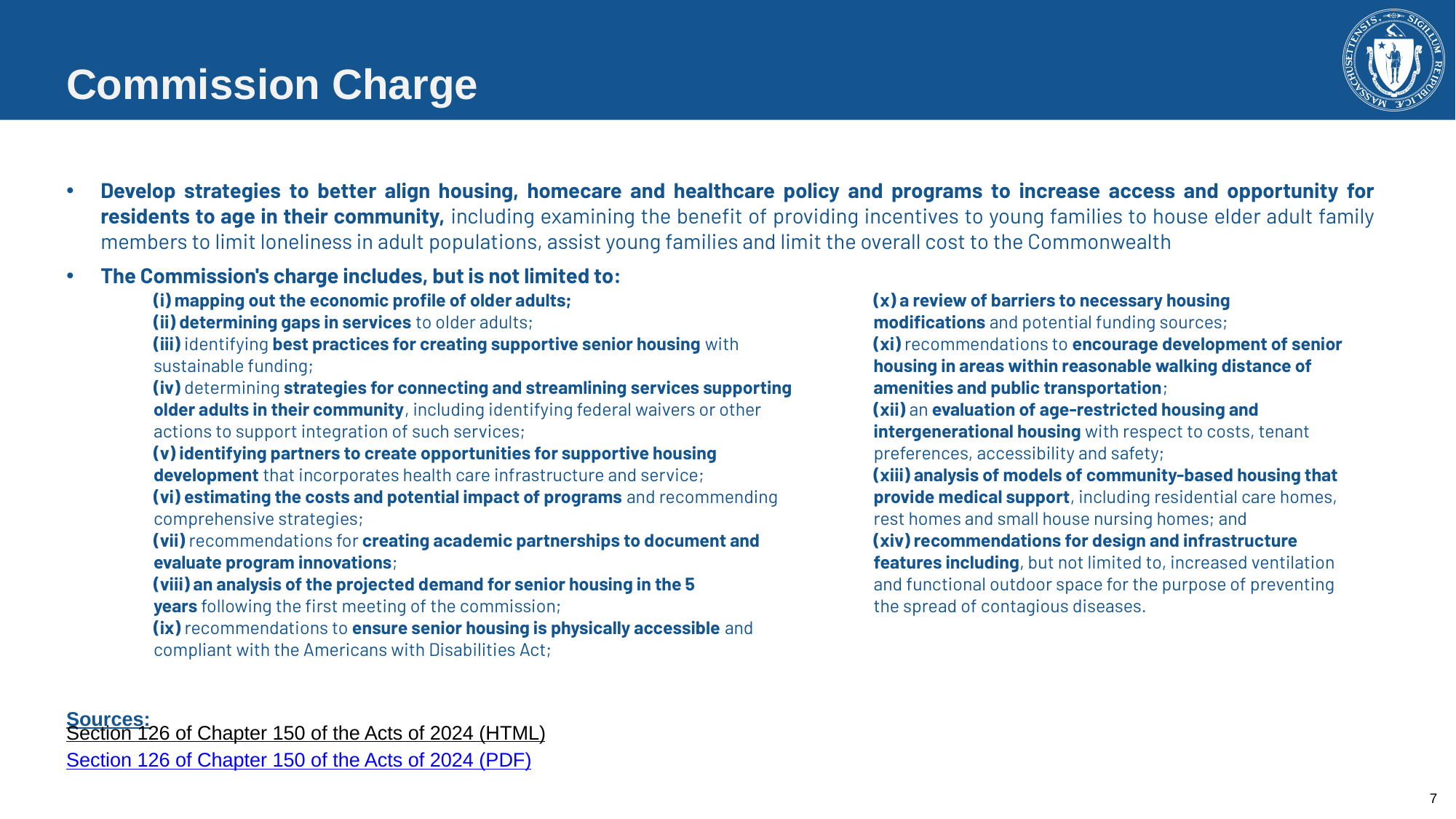

Commission Charge
Develop strategies to better align housing, homecare and healthcare policy and programs to increase access and opportunity for residents to age in their community, including examining the benefit of providing incentives to young families to house elder adult family members to limit loneliness in adult populations, assist young families and limit the overall cost to the Commonwealth
The Commission's charge includes, but is not limited to:

| (i) mapping out the economic profile of older adults;  (ii) determining gaps in services to older adults;  (iii) identifying best practices for creating supportive senior housing with sustainable funding;  (iv) determining strategies for connecting and streamlining services supporting older adults in their community, including identifying federal waivers or other actions to support integration of such services;  (v) identifying partners to create opportunities for supportive housing development that incorporates health care infrastructure and service;  (vi) estimating the costs and potential impact of programs and recommending comprehensive strategies;  (vii) recommendations for creating academic partnerships to document and evaluate program innovations; (viii) an analysis of the projected demand for senior housing in the 5 years following the first meeting of the commission;  (ix) recommendations to ensure senior housing is physically accessible and compliant with the Americans with Disabilities Act; | (x) a review of barriers to necessary housing modifications and potential funding sources;  (xi) recommendations to encourage development of senior housing in areas within reasonable walking distance of amenities and public transportation;  (xii) an evaluation of age-restricted housing and intergenerational housing with respect to costs, tenant preferences, accessibility and safety;  (xiii) analysis of models of community-based housing that provide medical support, including residential care homes, rest homes and small house nursing homes; and  (xiv) recommendations for design and infrastructure features including, but not limited to, increased ventilation and functional outdoor space for the purpose of preventing the spread of contagious diseases. |
| --- | --- |
Sources:​
Section 126 of Chapter 150 of the Acts of 2024 (HTML)​

Section 126 of Chapter 150 of the Acts of 2024 (PDF)